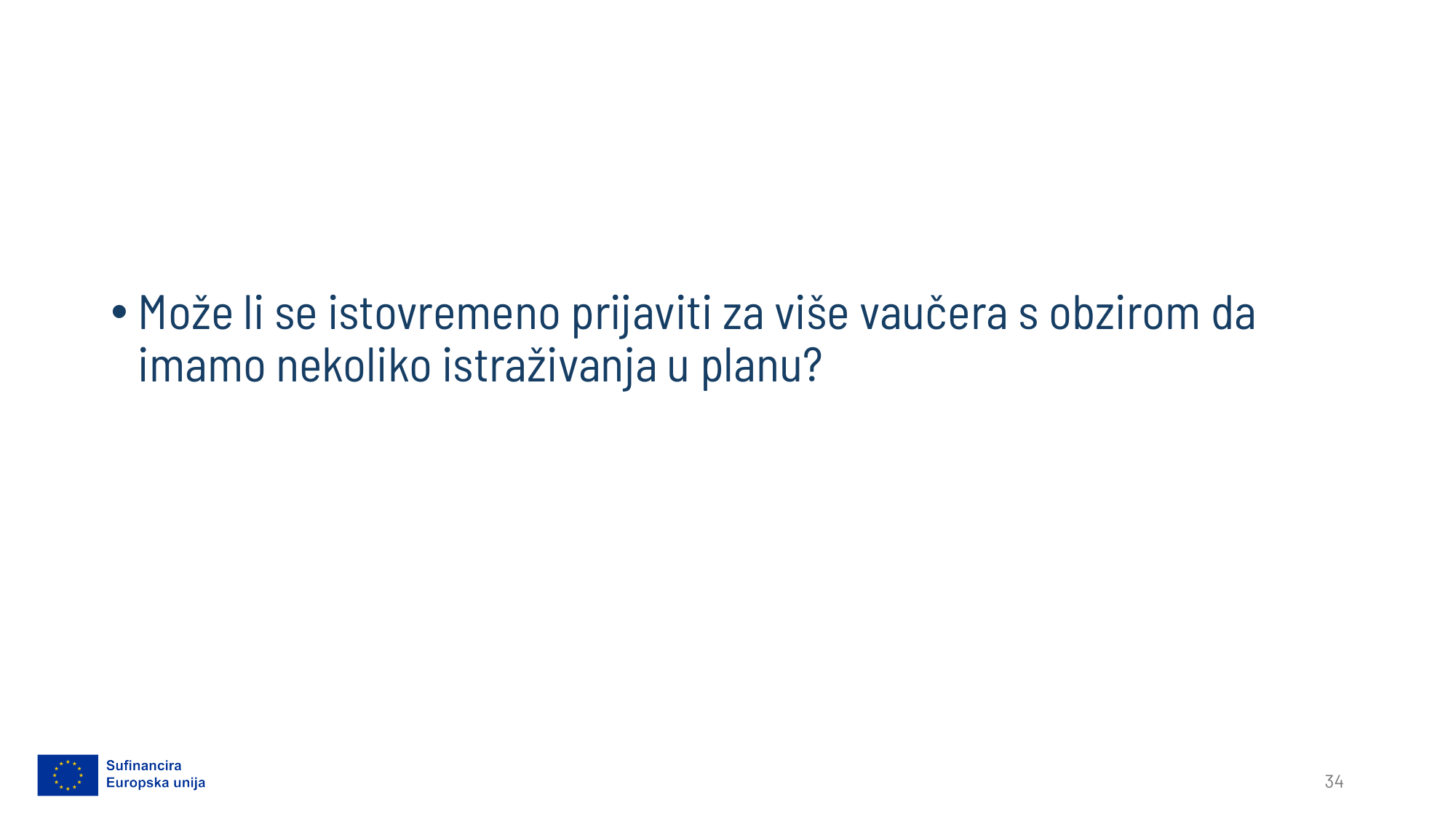

Može li se istovremeno prijaviti za više vaučera s obzirom da imamo nekoliko istraživanja u planu?
34